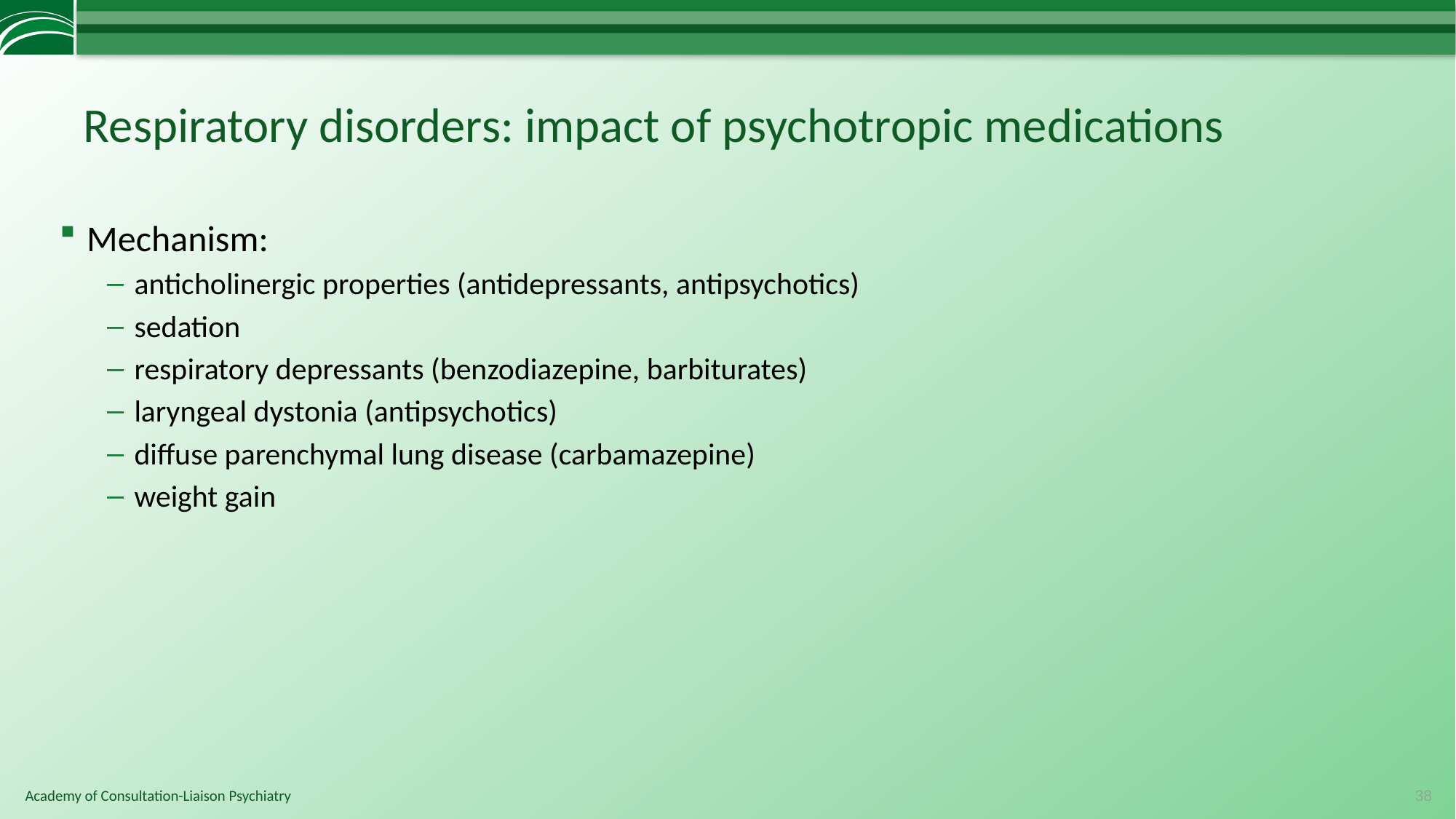

# Respiratory disorders: impact of psychotropic medications
Mechanism:
anticholinergic properties (antidepressants, antipsychotics)
sedation
respiratory depressants (benzodiazepine, barbiturates)
laryngeal dystonia (antipsychotics)
diffuse parenchymal lung disease (carbamazepine)
weight gain
38